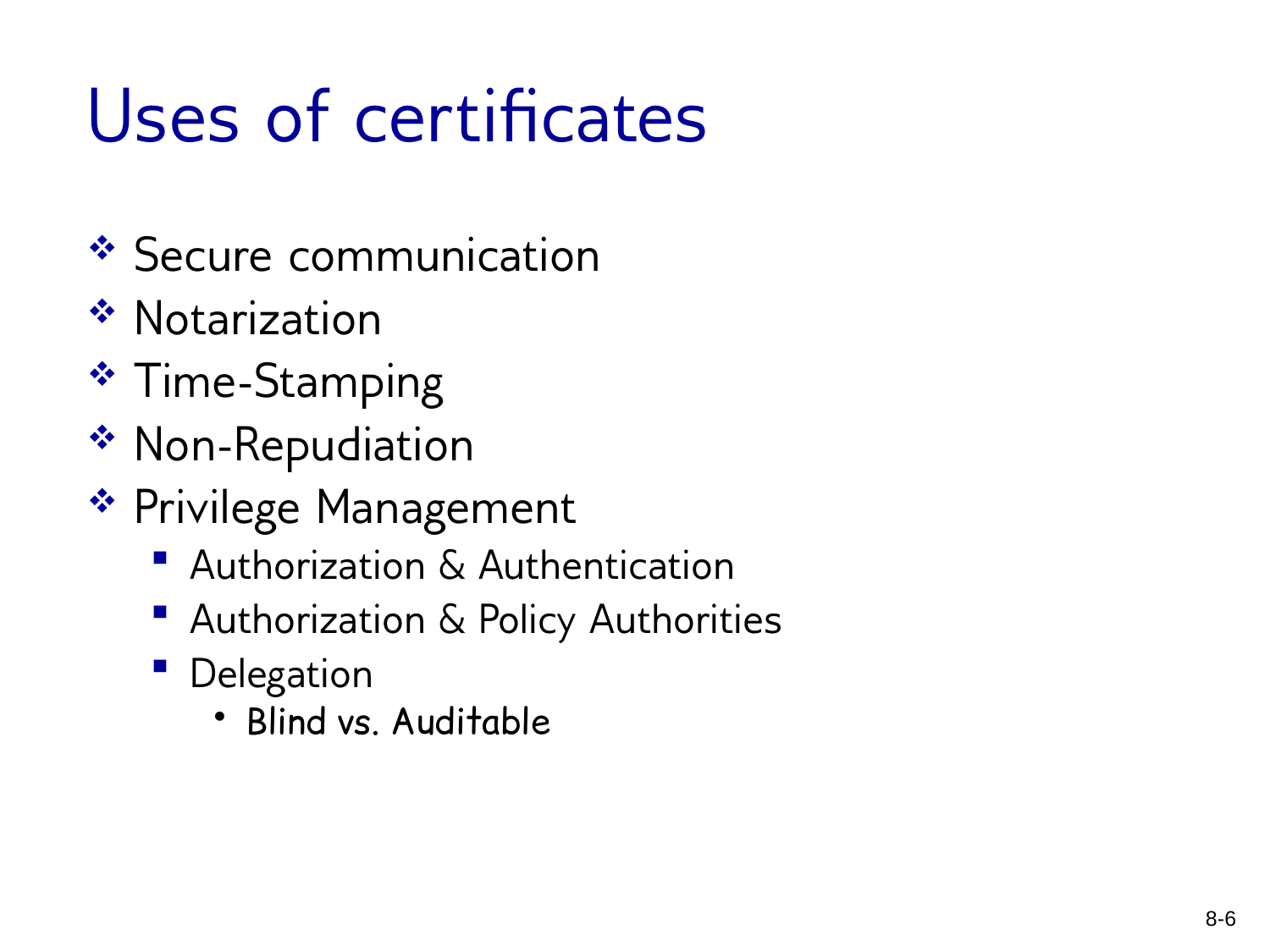

# Uses of certificates
Secure communication
Notarization
Time-Stamping
Non-Repudiation
Privilege Management
Authorization & Authentication
Authorization & Policy Authorities
Delegation
Blind vs. Auditable